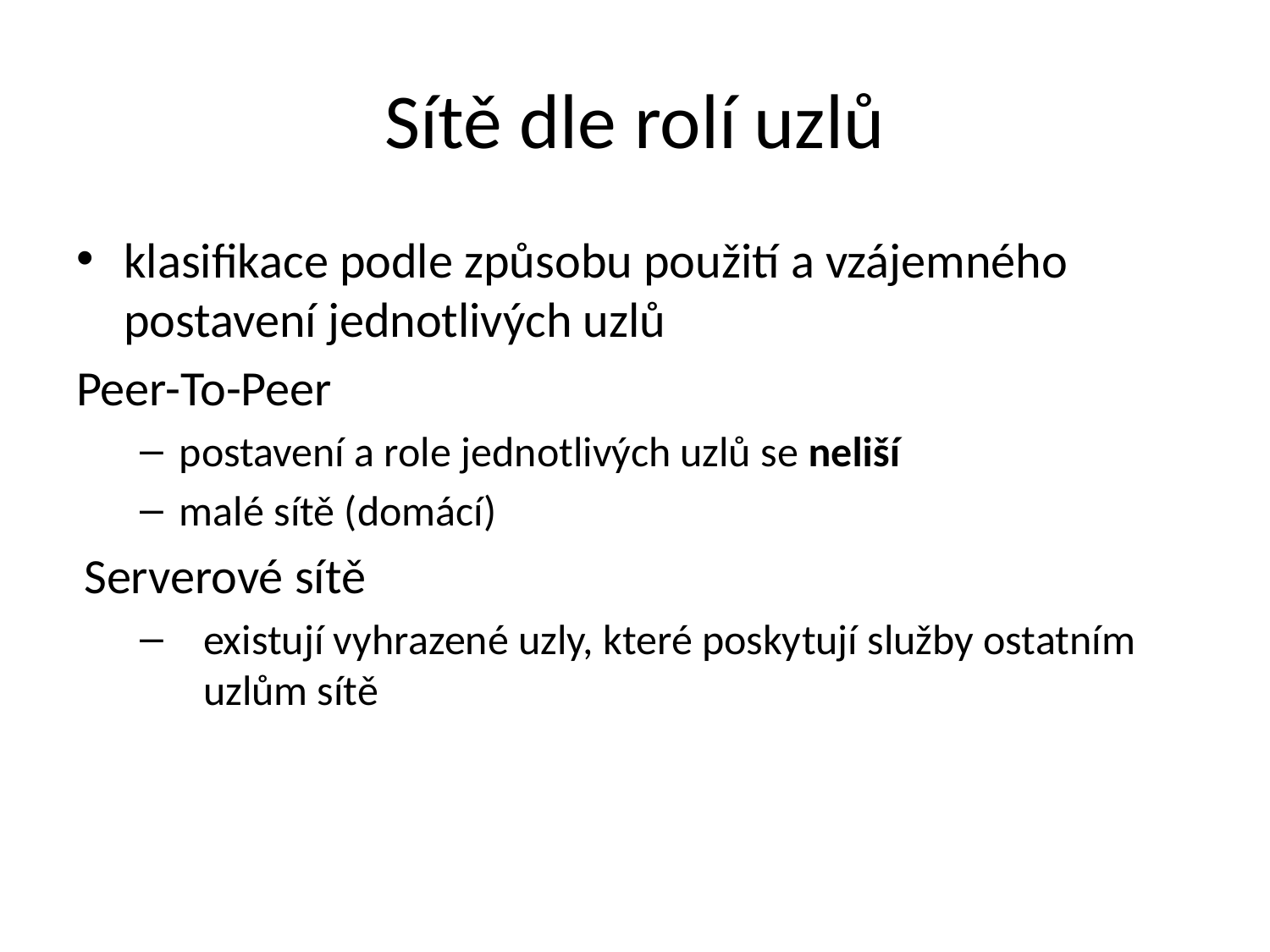

# Sítě dle rolí uzlů
klasifikace podle způsobu použití a vzájemného postavení jednotlivých uzlů
Peer-To-Peer
postavení a role jednotlivých uzlů se neliší
malé sítě (domácí)
Serverové sítě
existují vyhrazené uzly, které poskytují služby ostatním uzlům sítě